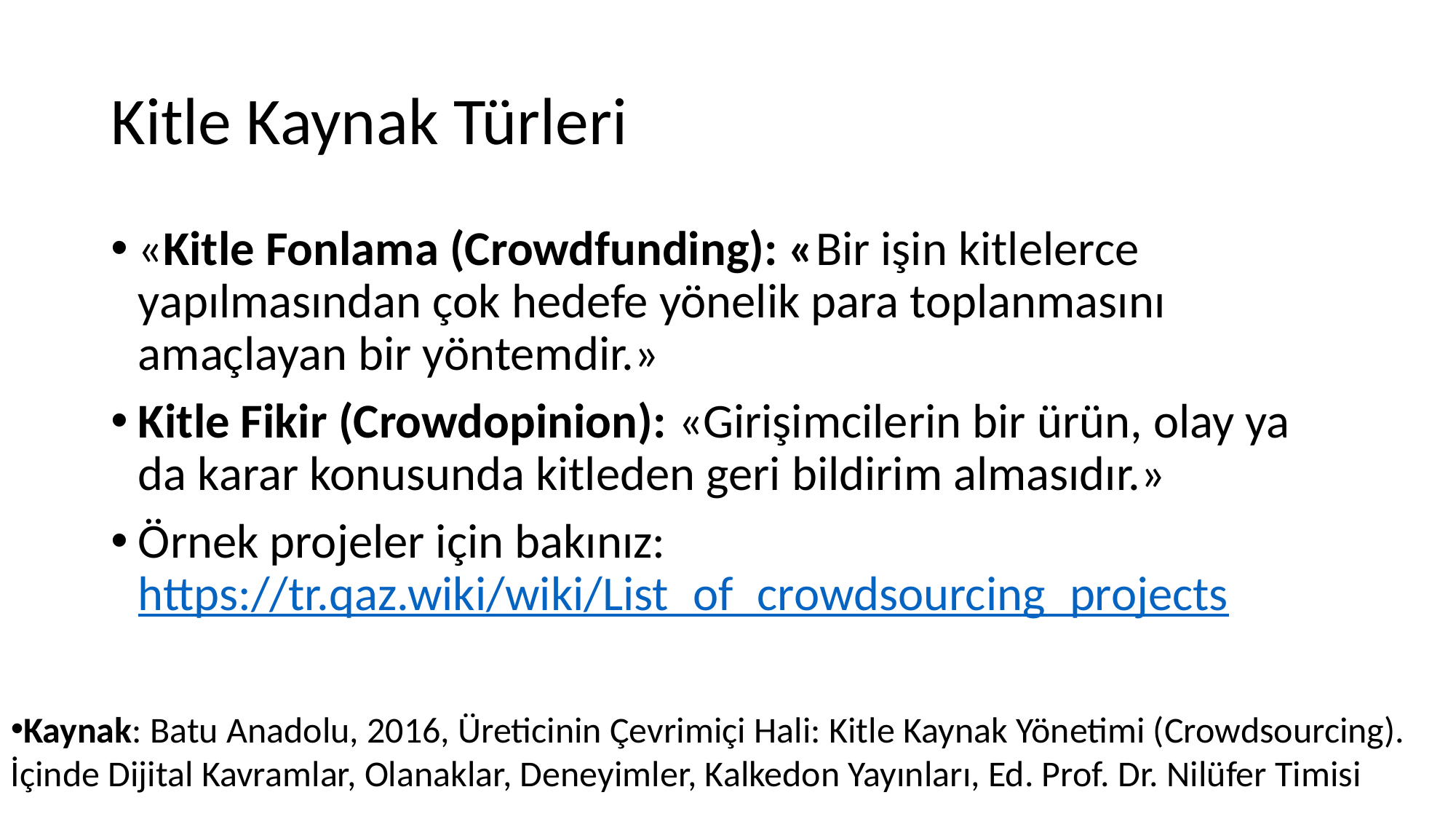

# Kitle Kaynak Türleri
«Kitle Fonlama (Crowdfunding): «Bir işin kitlelerce yapılmasından çok hedefe yönelik para toplanmasını amaçlayan bir yöntemdir.»
Kitle Fikir (Crowdopinion): «Girişimcilerin bir ürün, olay ya da karar konusunda kitleden geri bildirim almasıdır.»
Örnek projeler için bakınız: https://tr.qaz.wiki/wiki/List_of_crowdsourcing_projects
Kaynak: Batu Anadolu, 2016, Üreticinin Çevrimiçi Hali: Kitle Kaynak Yönetimi (Crowdsourcing). İçinde Dijital Kavramlar, Olanaklar, Deneyimler, Kalkedon Yayınları, Ed. Prof. Dr. Nilüfer Timisi